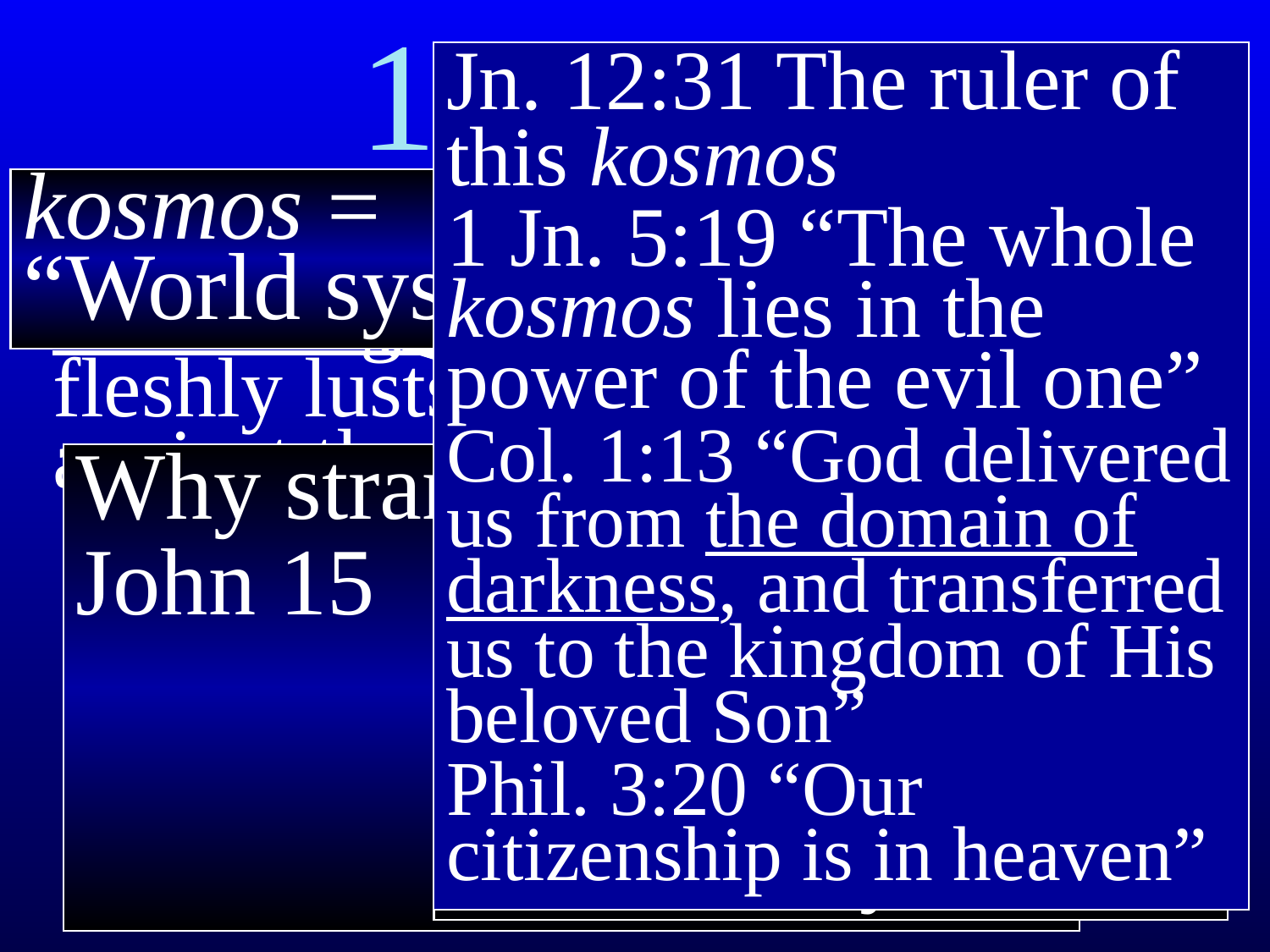

# 1 Peter 2
Jn. 12:31 The ruler of this kosmos
1 Jn. 5:19 “The whole kosmos lies in the power of the evil one”
Col. 1:13 “God delivered us from the domain of darkness, and transferred us to the kingdom of His beloved Son”
Phil. 3:20 “Our citizenship is in heaven”
18,19  "If the world hates you, you know that it has hated Me before it hated you. If you were of the world, the world would love its own; but because you are not of the world, but I chose you out of the world, therefore the world hates you.

kosmos = “World system”
11  Beloved, I urge you as aliens and strangers to abstain from fleshly lusts, which wage war against the soul.

Why strangers or aliens?
John 15